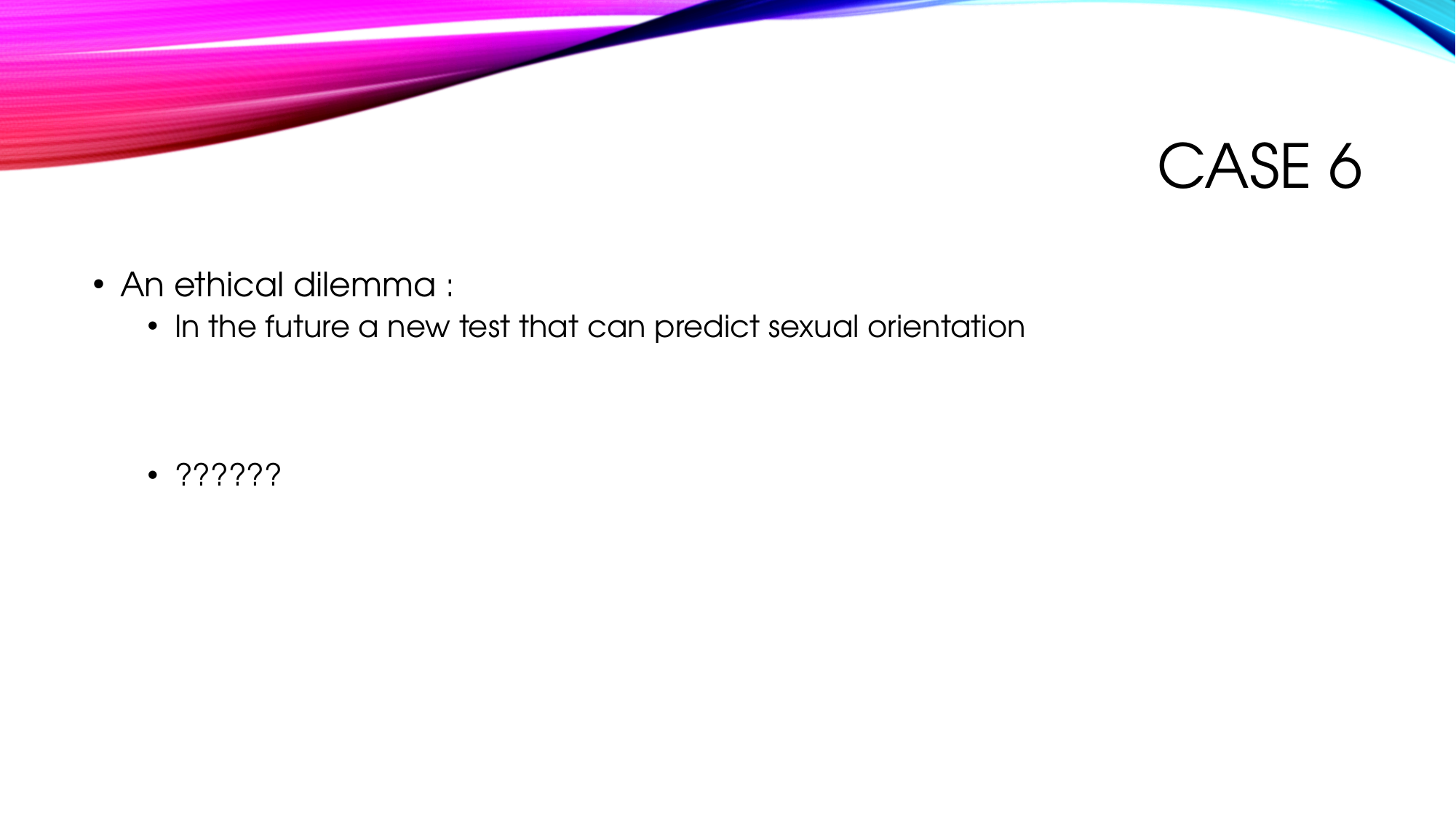

# CASE 6
An ethical dilemma :
In the future a new test that can predict sexual orientation

??????